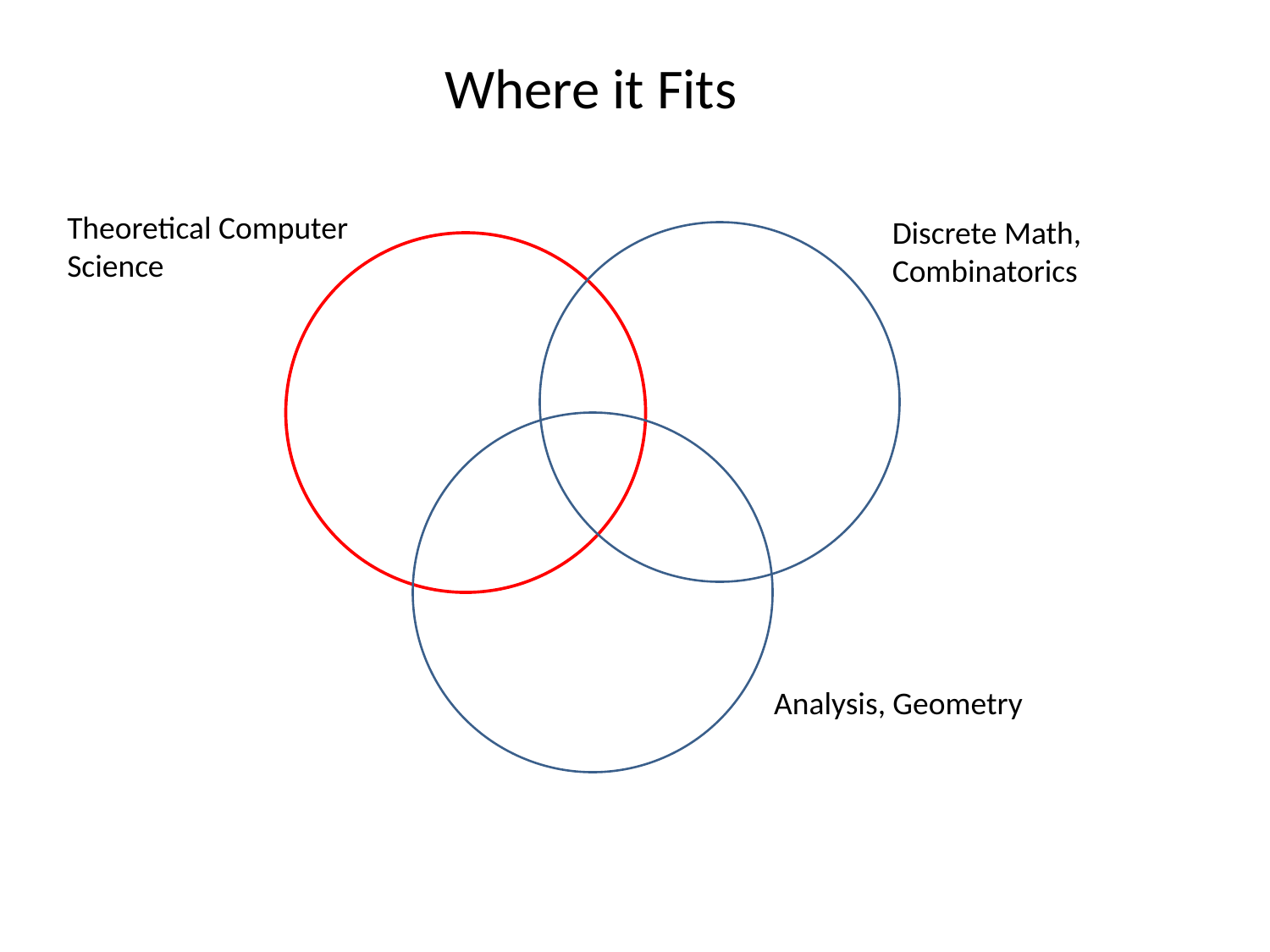

Where it Fits
Theoretical Computer
Science
Discrete Math,
Combinatorics

Analysis, Geometry